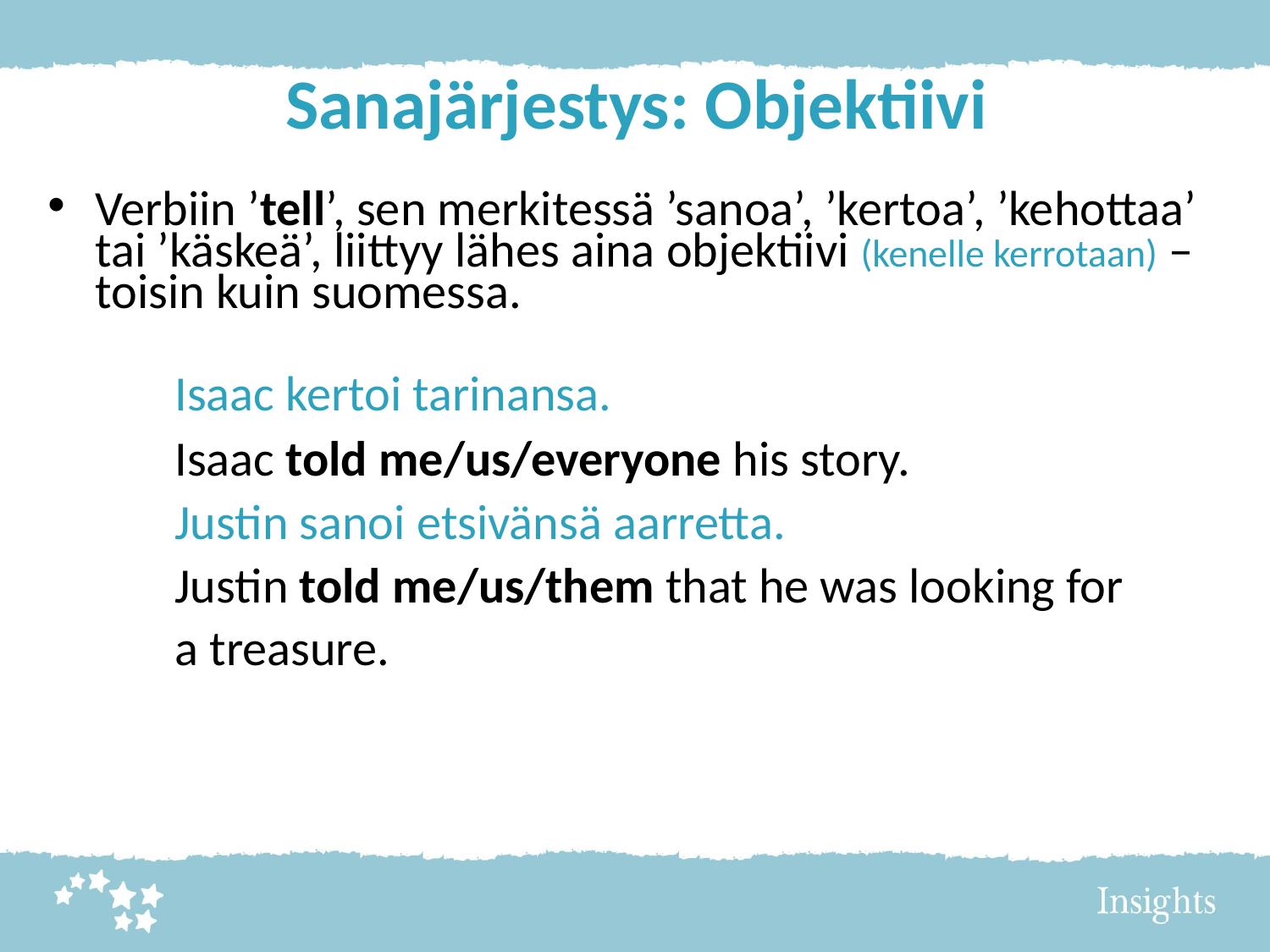

# Sanajärjestys: Objektiivi
Verbiin ’tell’, sen merkitessä ’sanoa’, ’kertoa’, ’kehottaa’ tai ’käskeä’, liittyy lähes aina objektiivi (kenelle kerrotaan) – toisin kuin suomessa.

	Isaac kertoi tarinansa.
	Isaac told me/us/everyone his story.
	Justin sanoi etsivänsä aarretta.
	Justin told me/us/them that he was looking for
	a treasure.